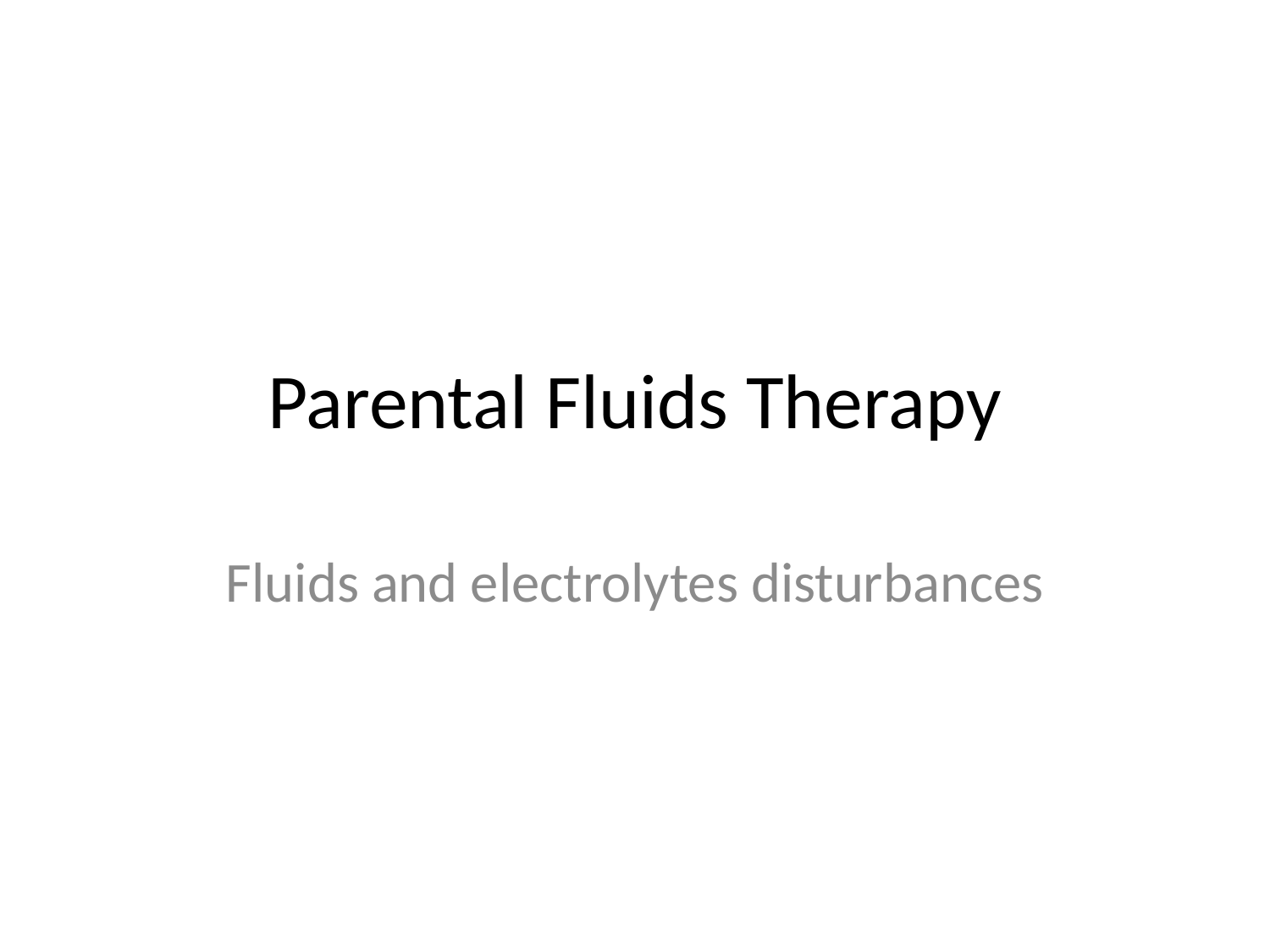

# Parental Fluids Therapy
Fluids and electrolytes disturbances